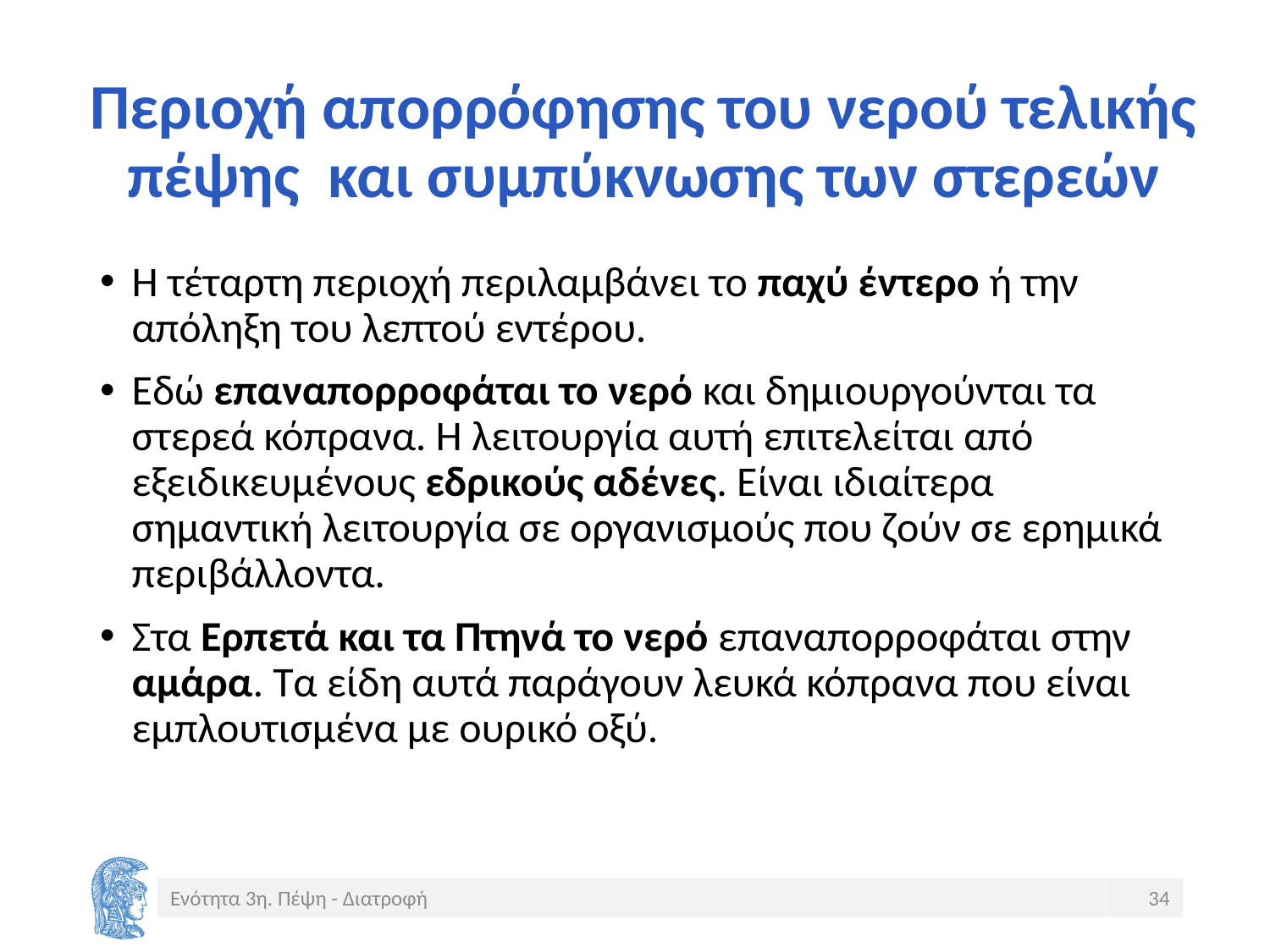

# Περιοχή απορρόφησης του νερού τελικής πέψης  και συμπύκνωσης των στερεών
Η τέταρτη περιοχή περιλαμβάνει το παχύ έντερο ή την απόληξη του λεπτού εντέρου.
Εδώ επαναπορροφάται το νερό και δημιουργούνται τα στερεά κόπρανα. Η λειτουργία αυτή επιτελείται από εξειδικευμένους εδρικούς αδένες. Είναι ιδιαίτερα σημαντική λειτουργία σε οργανισμούς που ζούν σε ερημικά περιβάλλοντα.
Στα Ερπετά και τα Πτηνά το νερό επαναπορροφάται στην αμάρα. Τα είδη αυτά παράγουν λευκά κόπρανα που είναι εμπλουτισμένα με ουρικό οξύ.
Ενότητα 3η. Πέψη - Διατροφή
34